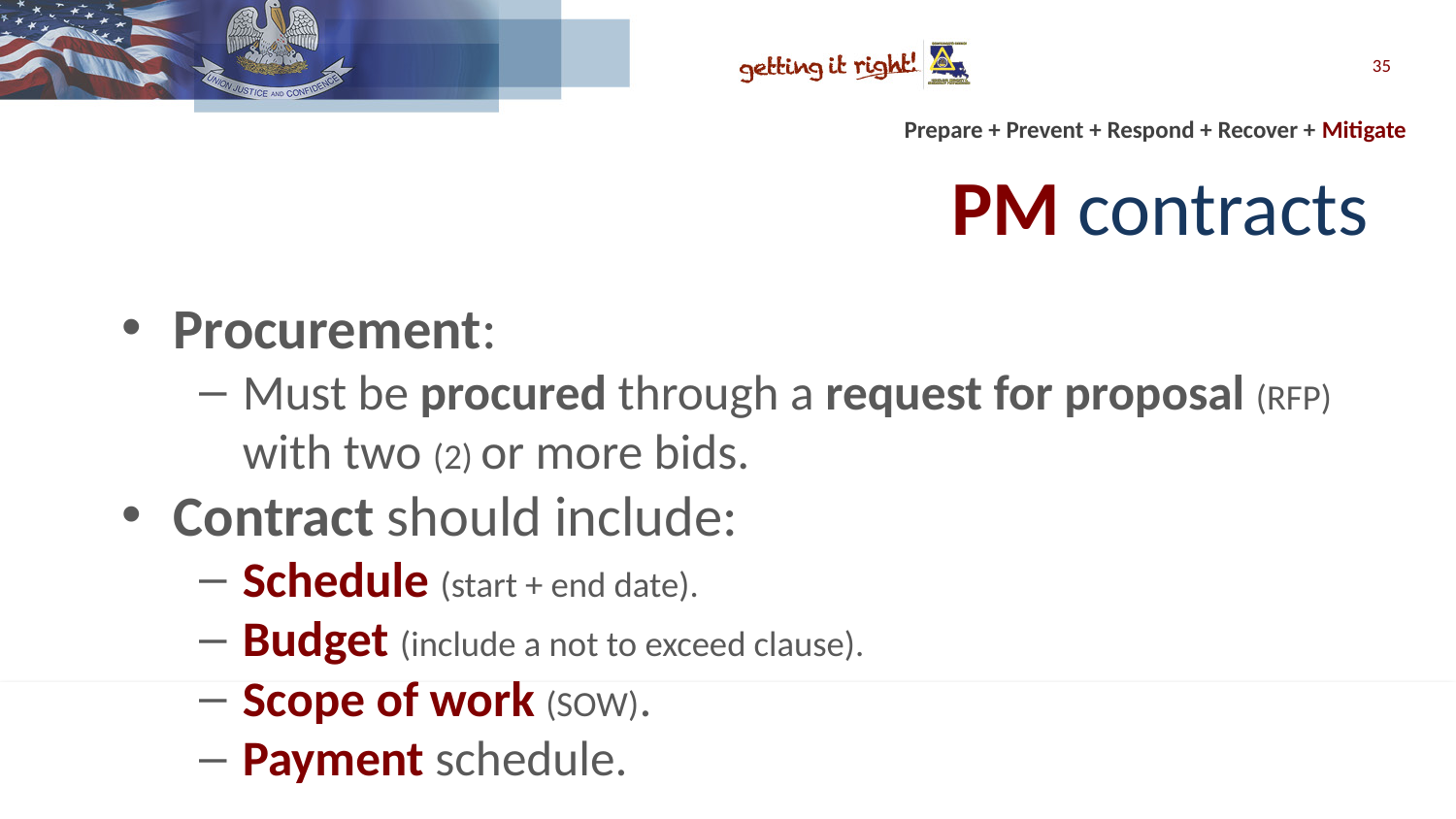

35
# PM contracts
Procurement:
Must be procured through a request for proposal (RFP) with two (2) or more bids.
Contract should include:
Schedule (start + end date).
Budget (include a not to exceed clause).
Scope of work (SOW).
Payment schedule.